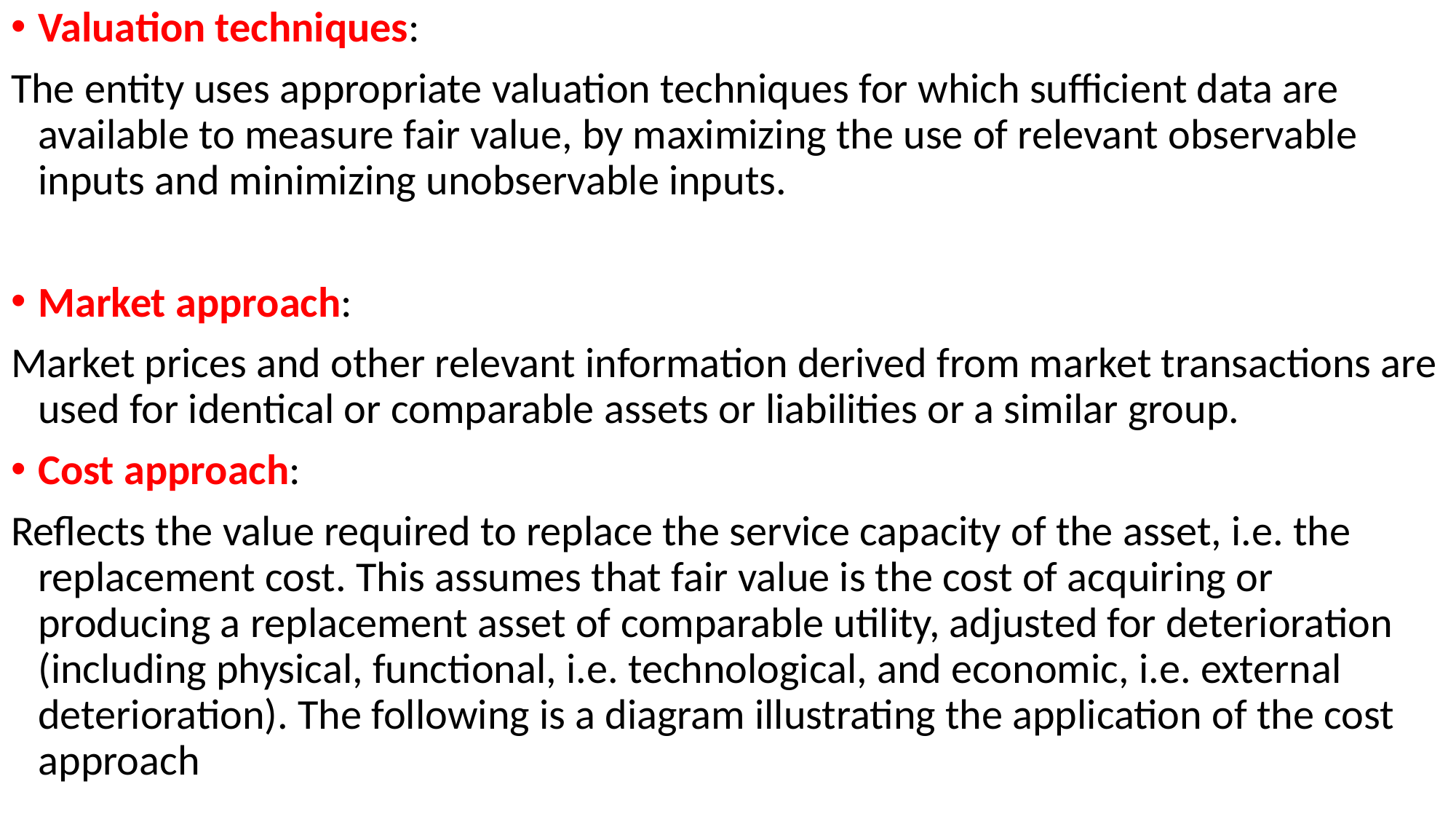

Valuation techniques:
The entity uses appropriate valuation techniques for which sufficient data are available to measure fair value, by maximizing the use of relevant observable inputs and minimizing unobservable inputs.

Market approach:
Market prices and other relevant information derived from market transactions are used for identical or comparable assets or liabilities or a similar group.
Cost approach:
Reflects the value required to replace the service capacity of the asset, i.e. the replacement cost. This assumes that fair value is the cost of acquiring or producing a replacement asset of comparable utility, adjusted for deterioration (including physical, functional, i.e. technological, and economic, i.e. external deterioration). The following is a diagram illustrating the application of the cost approach